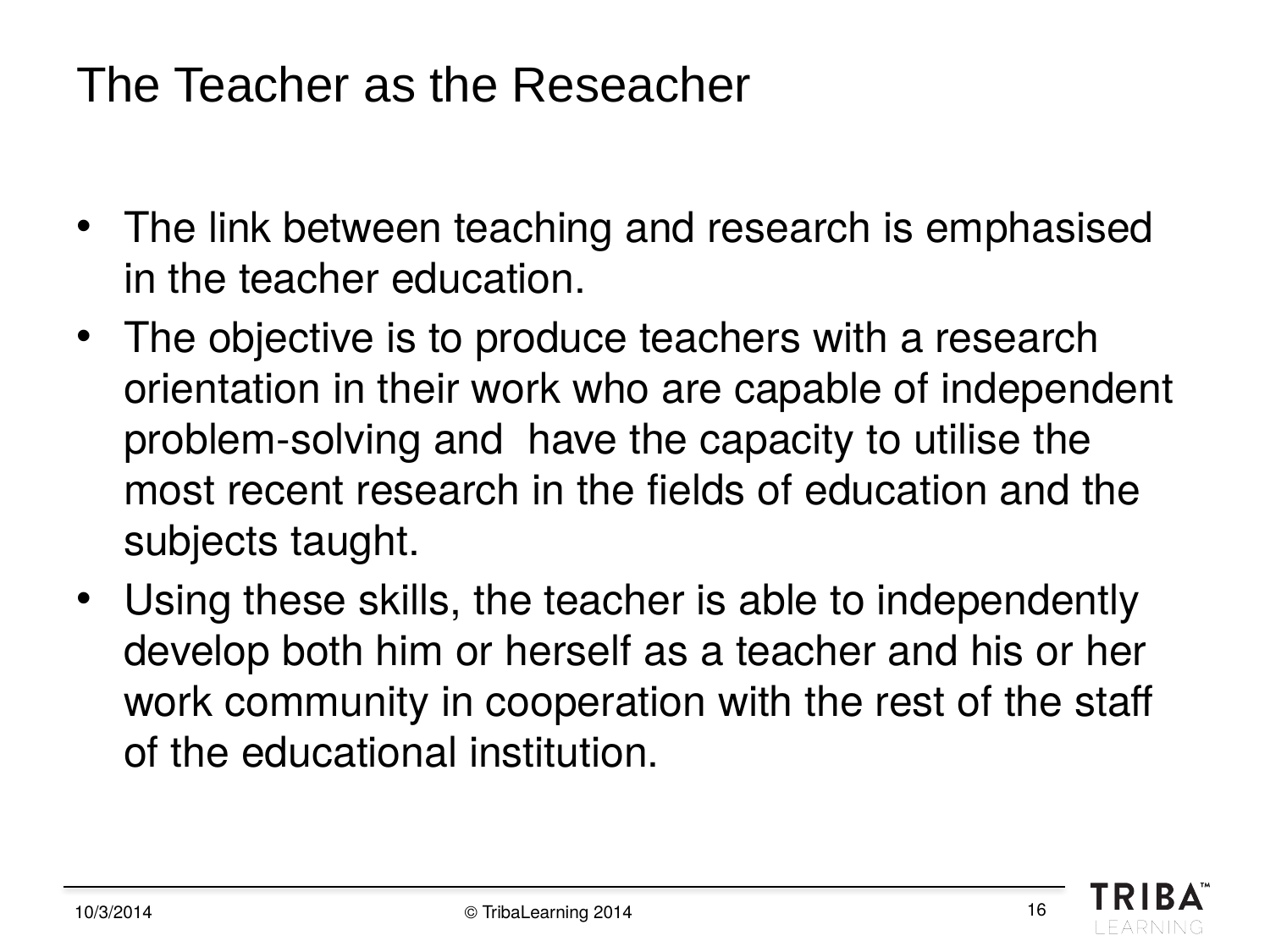

# The Teacher as the Reseacher
The link between teaching and research is emphasised in the teacher education.
The objective is to produce teachers with a research orientation in their work who are capable of independent problem-solving and  have the capacity to utilise the most recent research in the fields of education and the subjects taught.
Using these skills, the teacher is able to independently develop both him or herself as a teacher and his or her work community in cooperation with the rest of the staff of the educational institution.